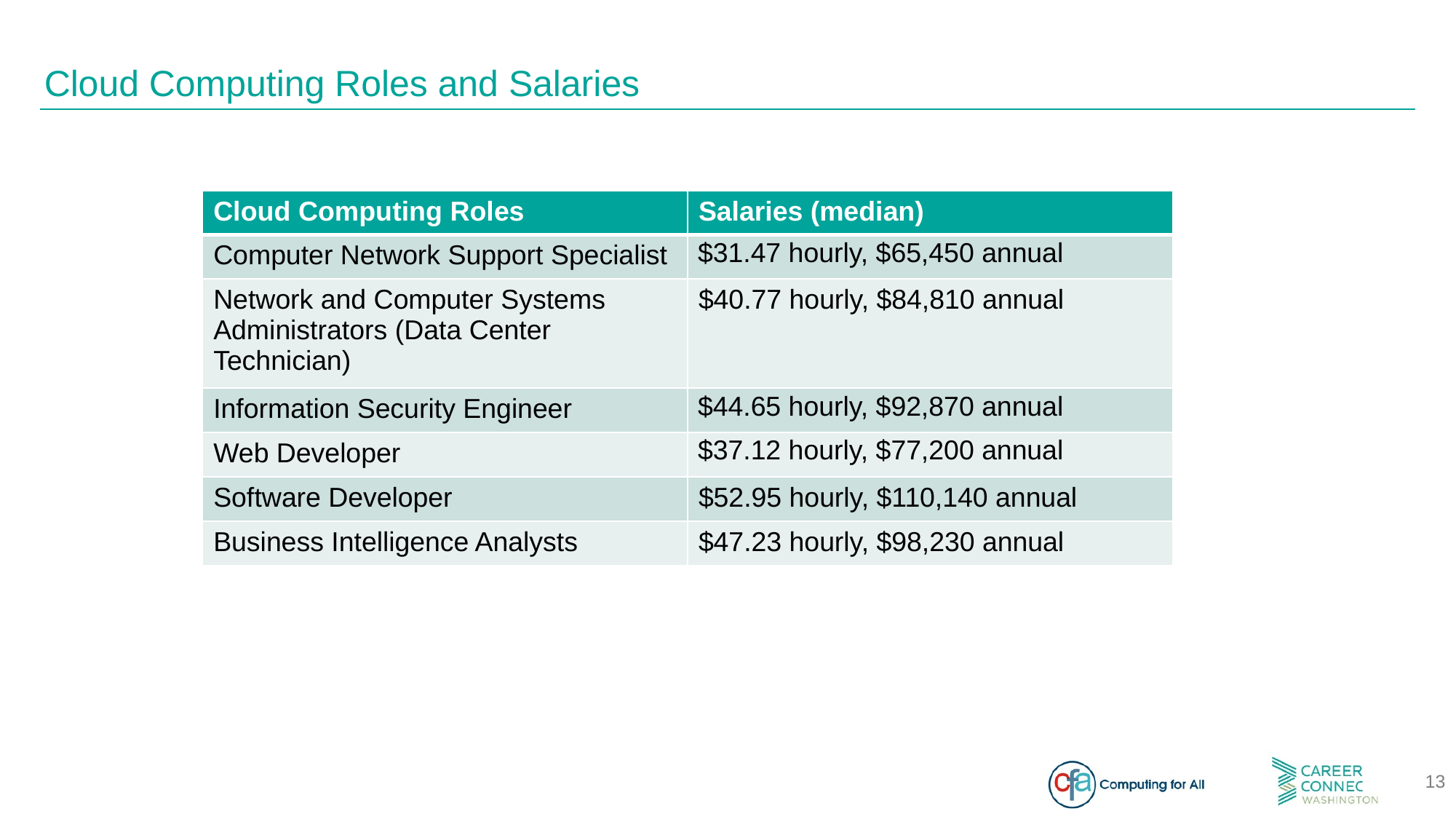

Cloud Computing Roles and Salaries
overall_1_131696877956906059 columns_4_131696877956504982 4_1_131723700746069344 5_0_131696877946819160 6_0_131696877947054791 7_0_131696877947340565 8_0_131696877947696516 11_0_131696877947826862 14_0_131696877947917101 17_0_131696877948052446 22_0_131696877948438483 97_0_131698588605729586 88_0_131700569165595600 91_0_131700567334764757 100_0_131700567334794854 85_0_131700567716065222 112_0_131700569165625998 109_0_131700569165646070
94_84 112_84 118_84 123_84 128_84
| Cloud Computing Roles | Salaries (median) |
| --- | --- |
| Computer Network Support Specialist | $31.47 hourly, $65,450 annual |
| Network and Computer Systems Administrators (Data Center Technician) | $40.77 hourly, $84,810 annual |
| Information Security Engineer | $44.65 hourly, $92,870 annual |
| Web Developer | $37.12 hourly, $77,200 annual |
| Software Developer | $52.95 hourly, $110,140 annual |
| Business Intelligence Analysts | $47.23 hourly, $98,230 annual |